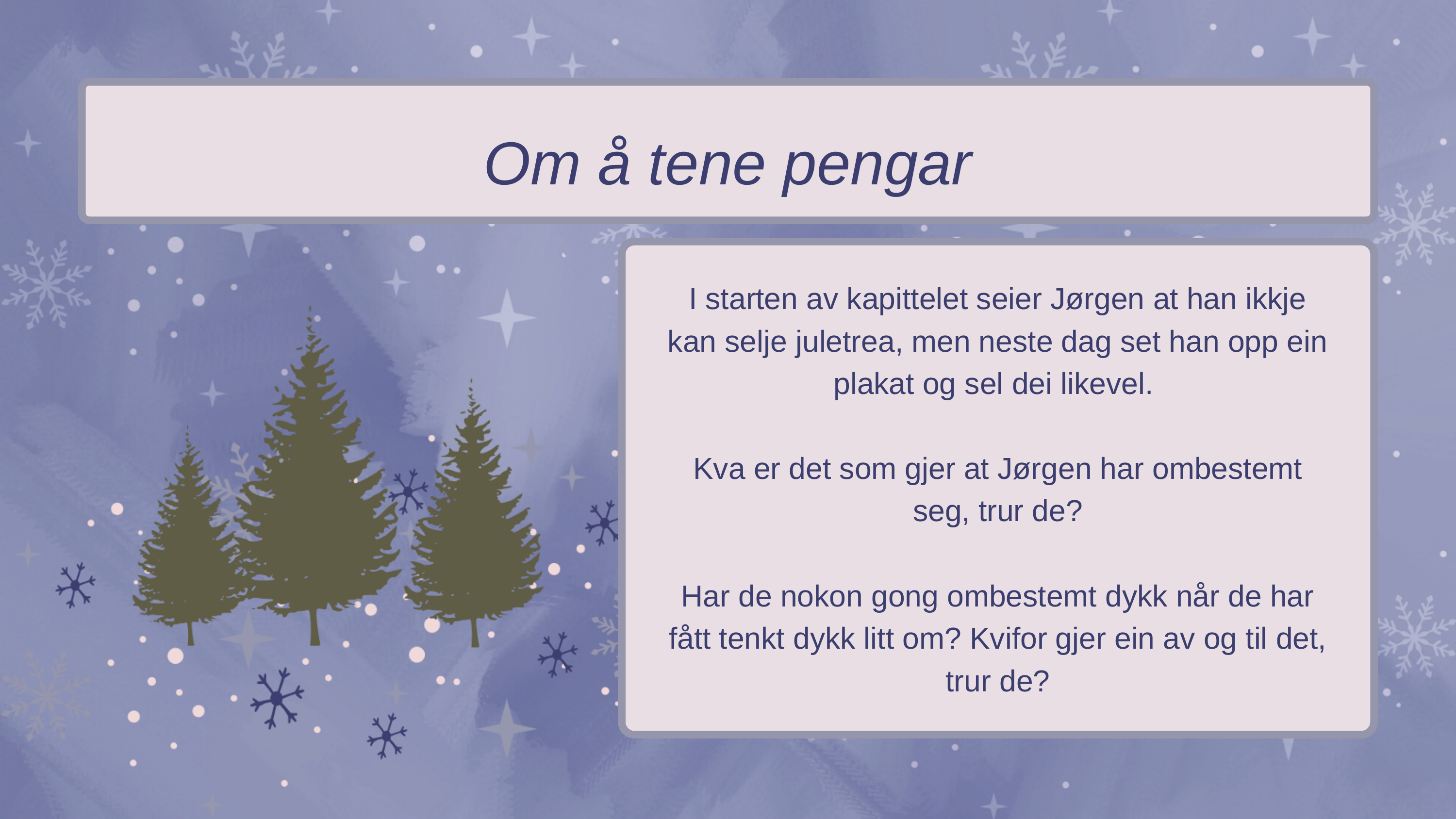

Om å tene pengar

I starten av kapittelet seier Jørgen at han ikkje kan selje juletrea, men neste dag set han opp ein plakat og sel dei likevel.

Kva er det som gjer at Jørgen har ombestemt seg, trur de?

Har de nokon gong ombestemt dykk når de har fått tenkt dykk litt om? Kvifor gjer ein av og til det, trur de?